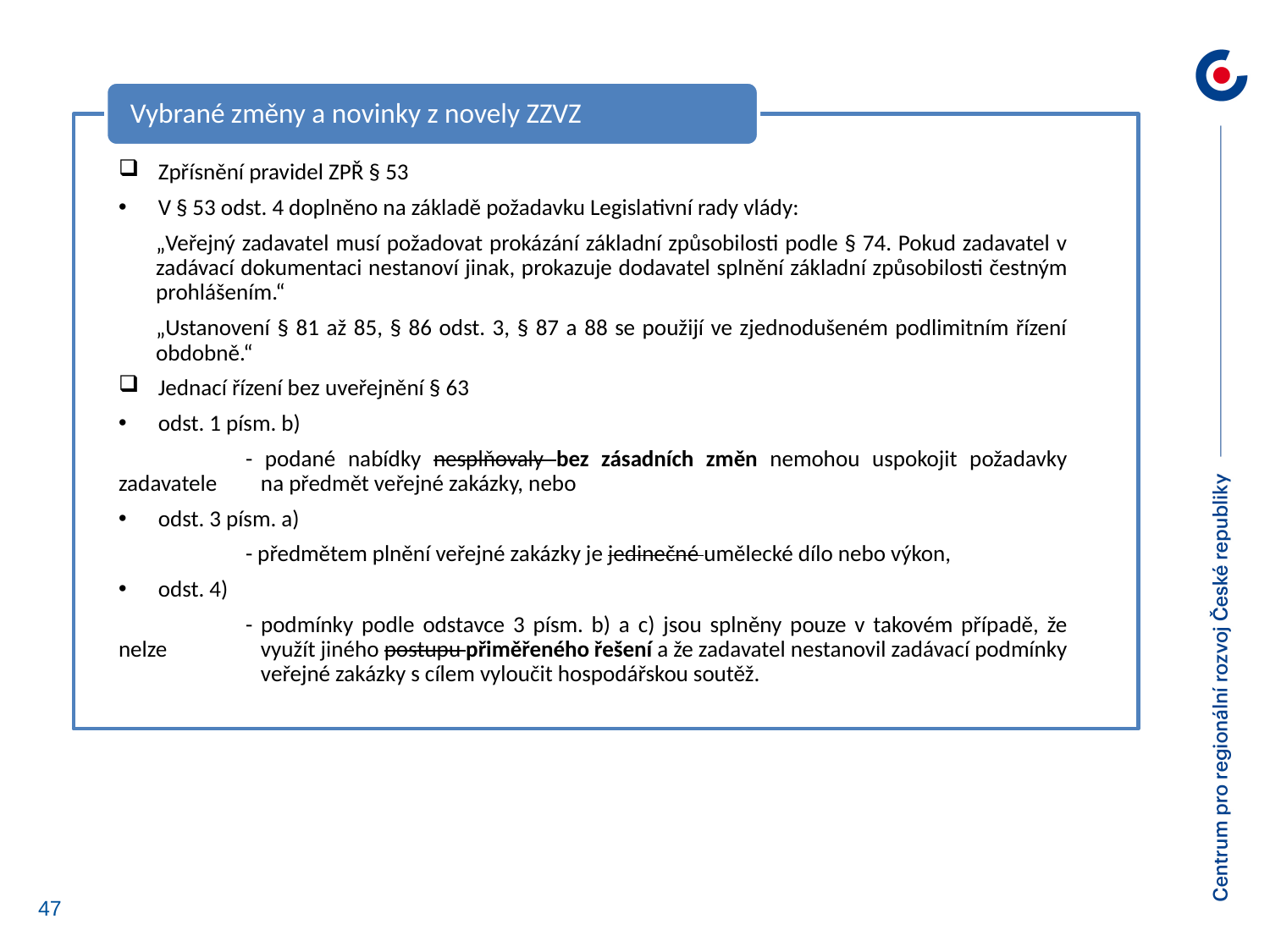

Vybrané změny a novinky z novely ZZVZ

Zpřísnění pravidel ZPŘ § 53
V § 53 odst. 4 doplněno na základě požadavku Legislativní rady vlády:
„Veřejný zadavatel musí požadovat prokázání základní způsobilosti podle § 74. Pokud zadavatel v zadávací dokumentaci nestanoví jinak, prokazuje dodavatel splnění základní způsobilosti čestným prohlášením.“
„Ustanovení § 81 až 85, § 86 odst. 3, § 87 a 88 se použijí ve zjednodušeném podlimitním řízení obdobně.“
Jednací řízení bez uveřejnění § 63
odst. 1 písm. b)
	- podané nabídky nesplňovaly bez zásadních změn nemohou uspokojit požadavky zadavatele 	   na předmět veřejné zakázky, nebo
odst. 3 písm. a)
	- předmětem plnění veřejné zakázky je jedinečné umělecké dílo nebo výkon,
odst. 4)
	- podmínky podle odstavce 3 písm. b) a c) jsou splněny pouze v takovém případě, že nelze 	   využít jiného postupu přiměřeného řešení a že zadavatel nestanovil zadávací podmínky 	   veřejné zakázky s cílem vyloučit hospodářskou soutěž.

47